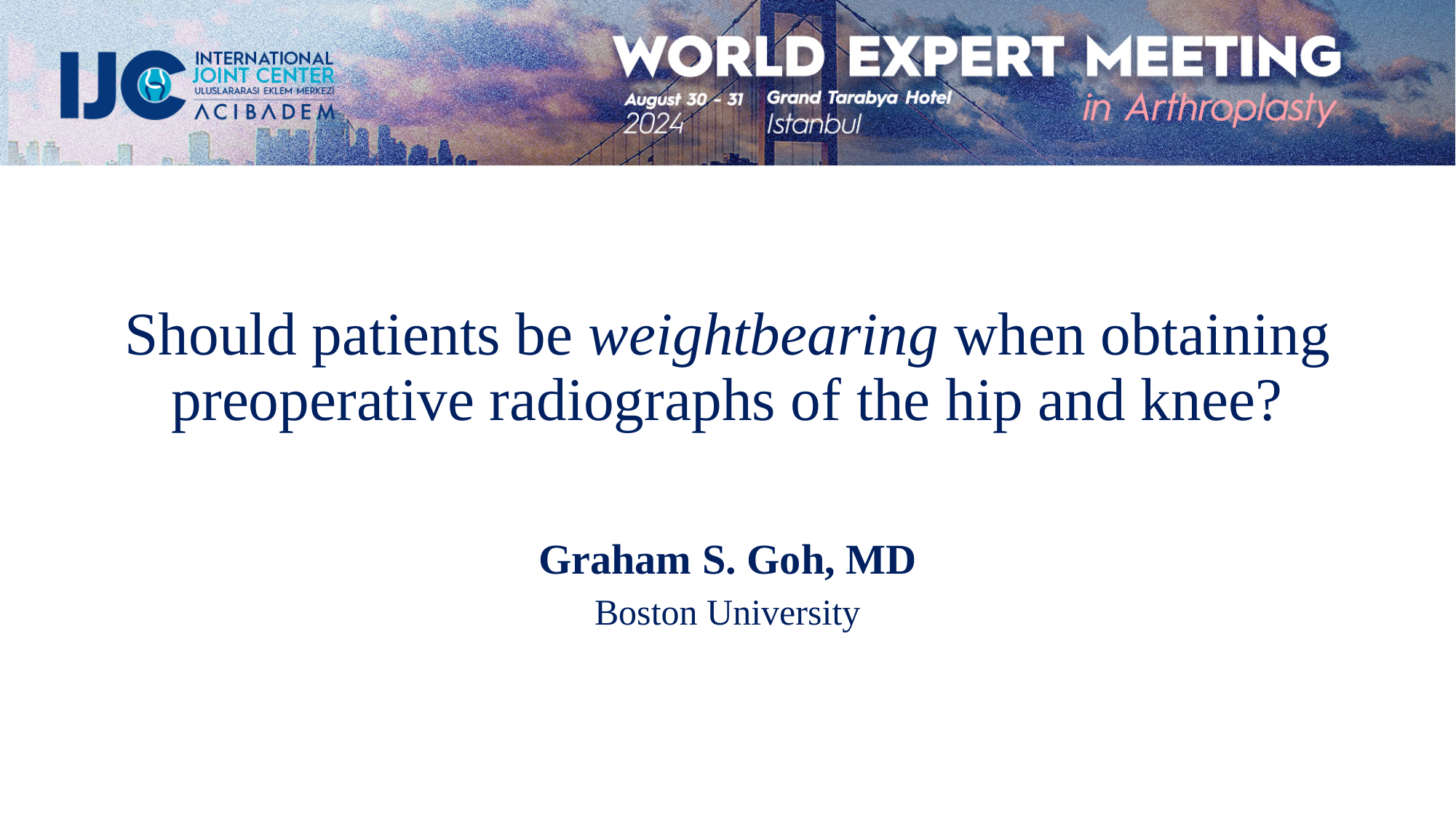

Should patients be weightbearing when obtaining preoperative radiographs of the hip and knee?

Graham S. Goh, MD

Boston University